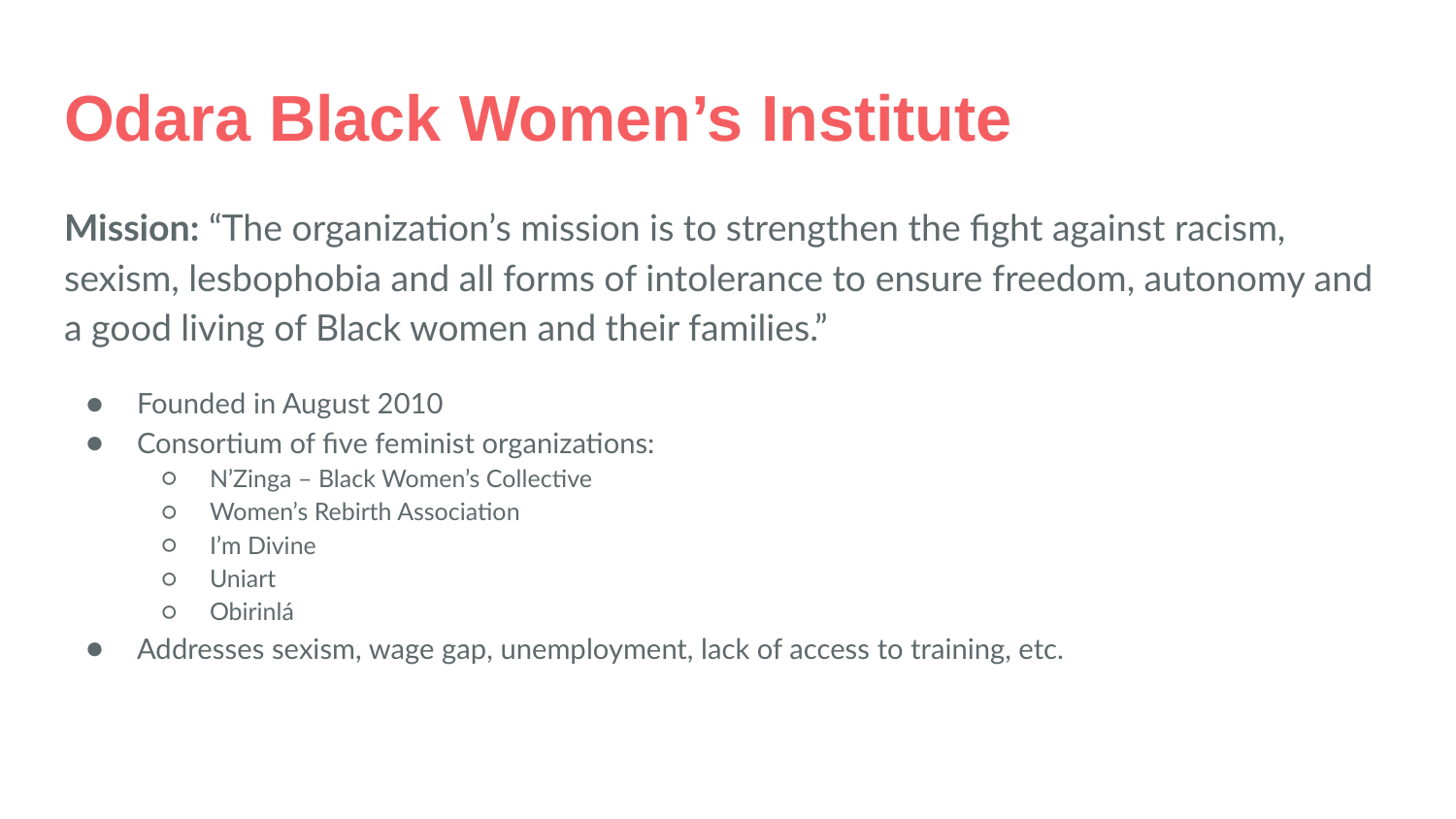

# Odara Black Women’s Institute
Mission: “The organization’s mission is to strengthen the fight against racism, sexism, lesbophobia and all forms of intolerance to ensure freedom, autonomy and a good living of Black women and their families.”
Founded in August 2010
Consortium of five feminist organizations:
N’Zinga – Black Women’s Collective
Women’s Rebirth Association
I’m Divine
Uniart
Obirinlá
Addresses sexism, wage gap, unemployment, lack of access to training, etc.